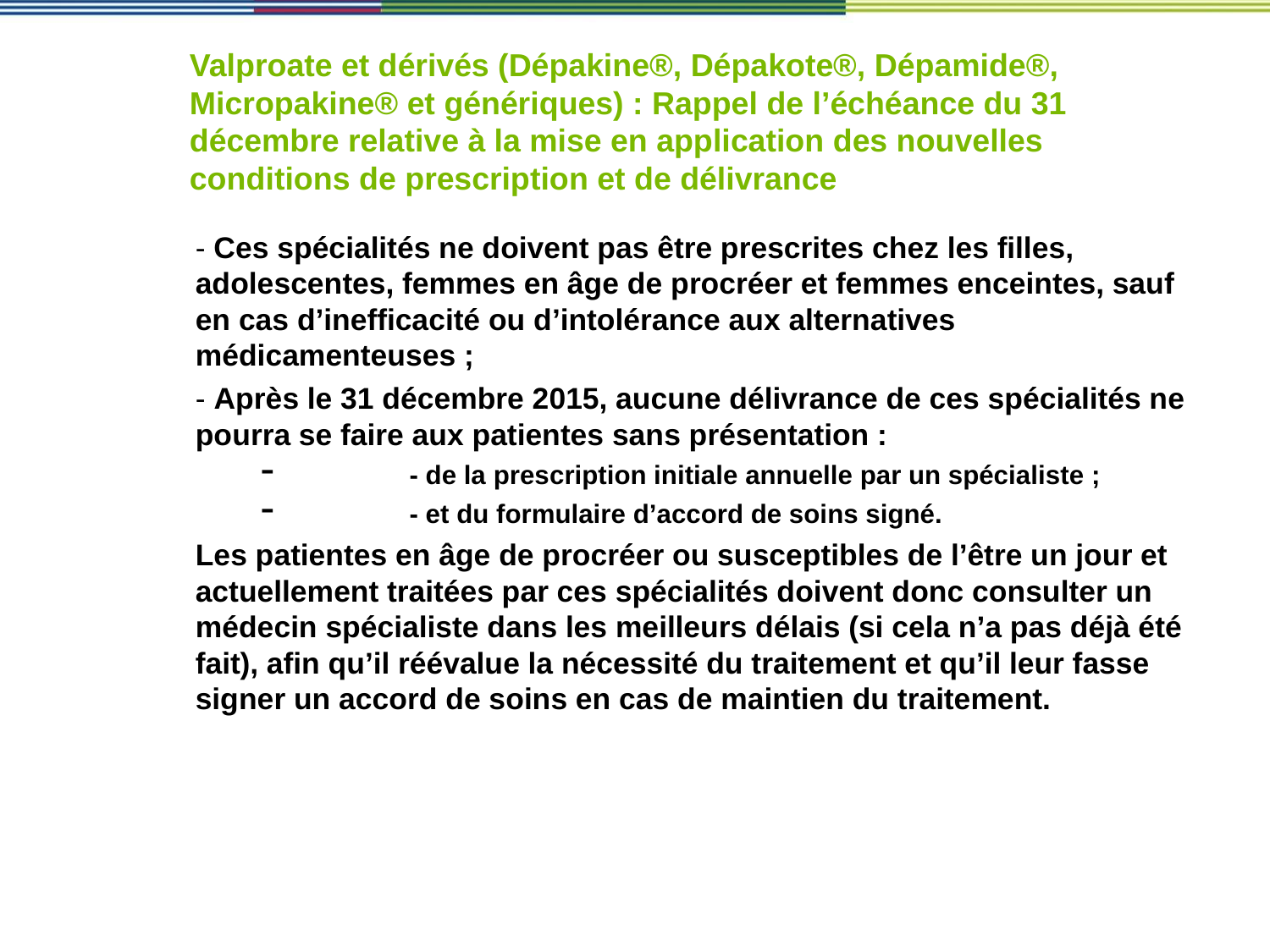

# Valproate et dérivés (Dépakine®, Dépakote®, Dépamide®, Micropakine® et génériques) : Rappel de l’échéance du 31 décembre relative à la mise en application des nouvelles conditions de prescription et de délivrance
- Ces spécialités ne doivent pas être prescrites chez les filles, adolescentes, femmes en âge de procréer et femmes enceintes, sauf en cas d’inefficacité ou d’intolérance aux alternatives médicamenteuses ;
- Après le 31 décembre 2015, aucune délivrance de ces spécialités ne pourra se faire aux patientes sans présentation :
	- de la prescription initiale annuelle par un spécialiste ;
	- et du formulaire d’accord de soins signé.
Les patientes en âge de procréer ou susceptibles de l’être un jour et actuellement traitées par ces spécialités doivent donc consulter un médecin spécialiste dans les meilleurs délais (si cela n’a pas déjà été fait), afin qu’il réévalue la nécessité du traitement et qu’il leur fasse signer un accord de soins en cas de maintien du traitement.